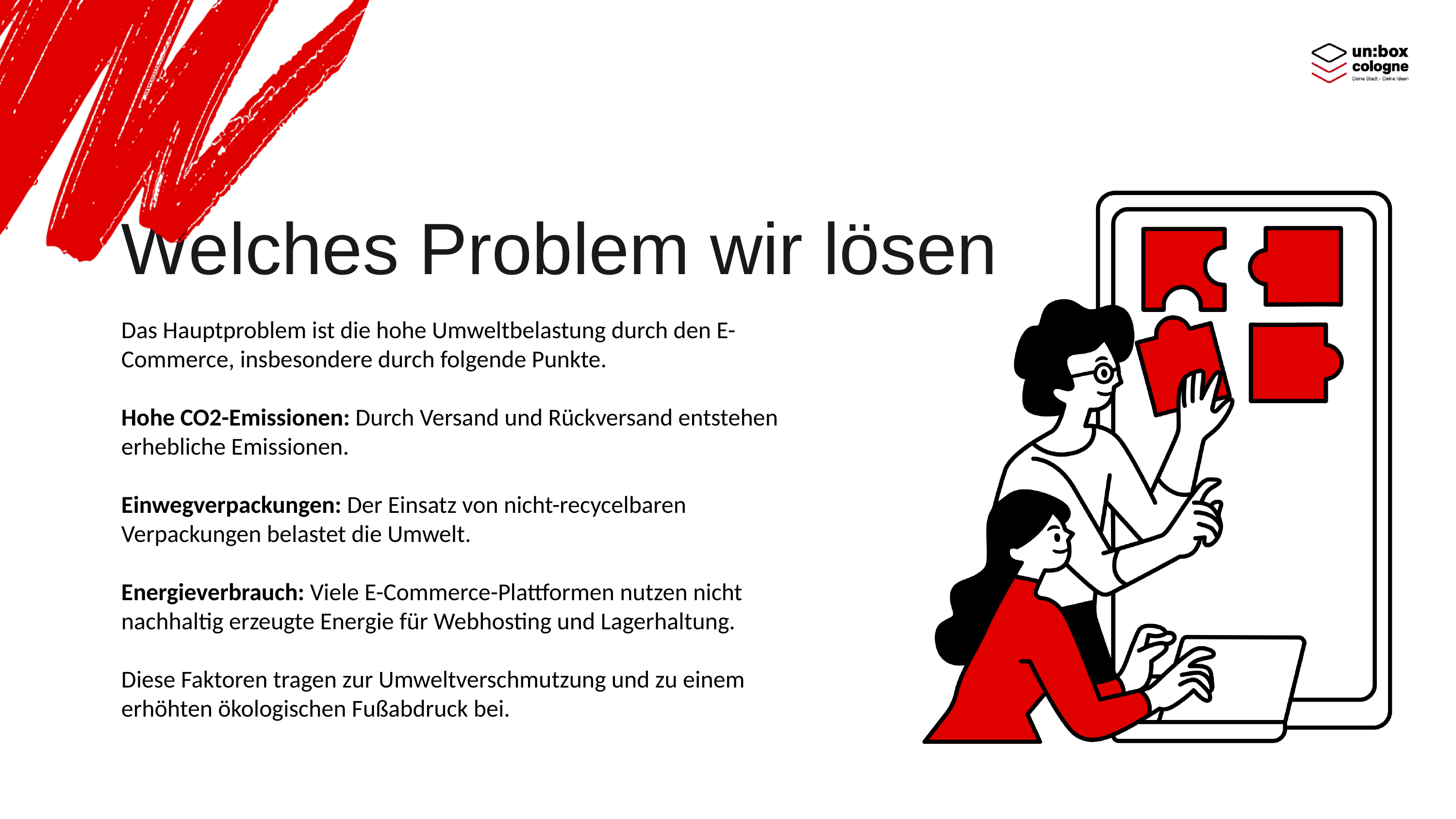

Welches Problem wir lösen
Das Hauptproblem ist die hohe Umweltbelastung durch den E-Commerce, insbesondere durch folgende Punkte.

Hohe CO2-Emissionen: Durch Versand und Rückversand entstehen erhebliche Emissionen.

Einwegverpackungen: Der Einsatz von nicht-recycelbaren Verpackungen belastet die Umwelt.

Energieverbrauch: Viele E-Commerce-Plattformen nutzen nicht nachhaltig erzeugte Energie für Webhosting und Lagerhaltung.

Diese Faktoren tragen zur Umweltverschmutzung und zu einem erhöhten ökologischen Fußabdruck bei.